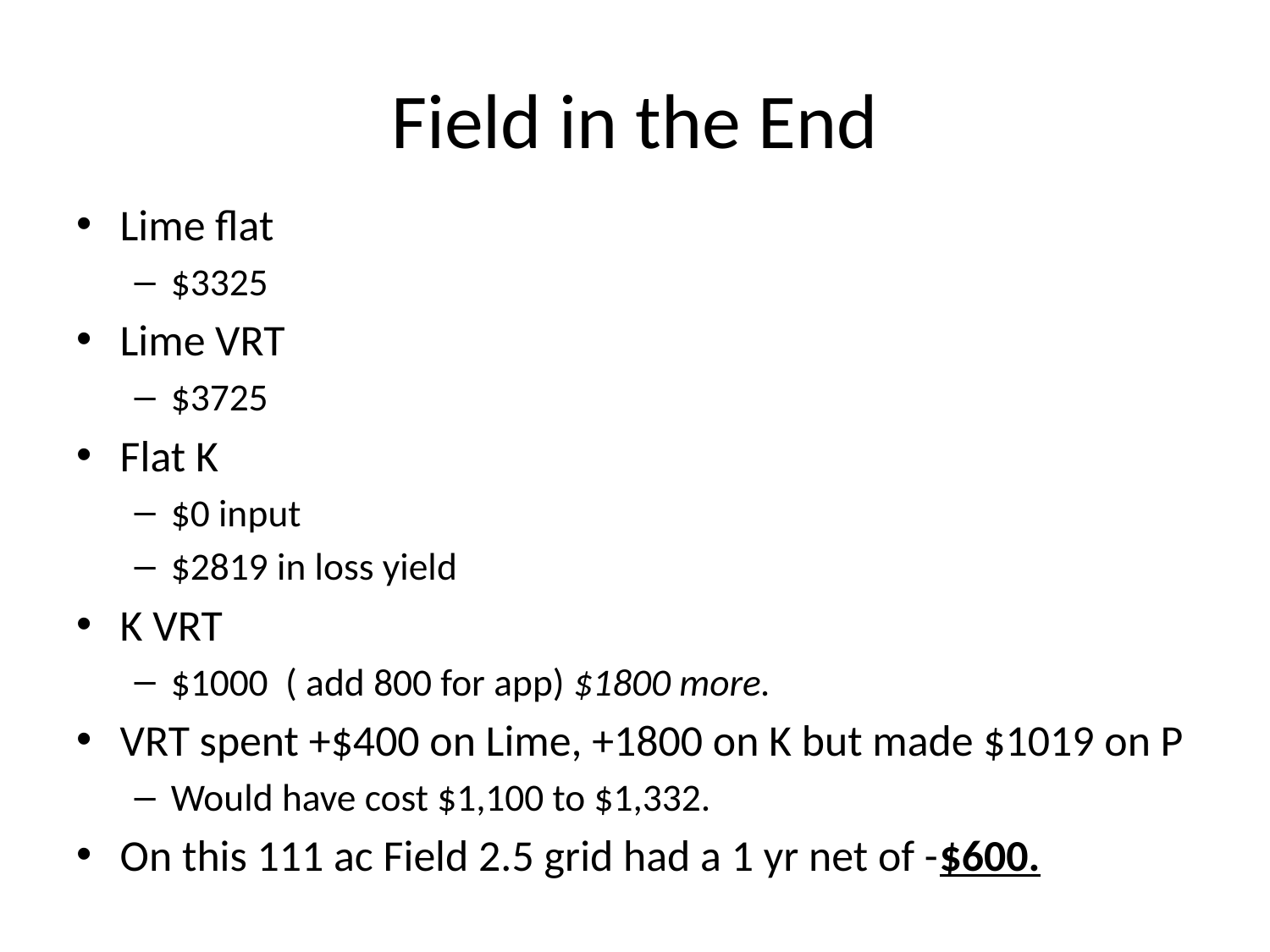

# Field in the End
Lime flat
$3325
Lime VRT
$3725
Flat K
$0 input
$2819 in loss yield
K VRT
$1000  ( add 800 for app) $1800 more.
VRT spent +$400 on Lime, +1800 on K but made $1019 on P
Would have cost $1,100 to $1,332.
On this 111 ac Field 2.5 grid had a 1 yr net of -$600.